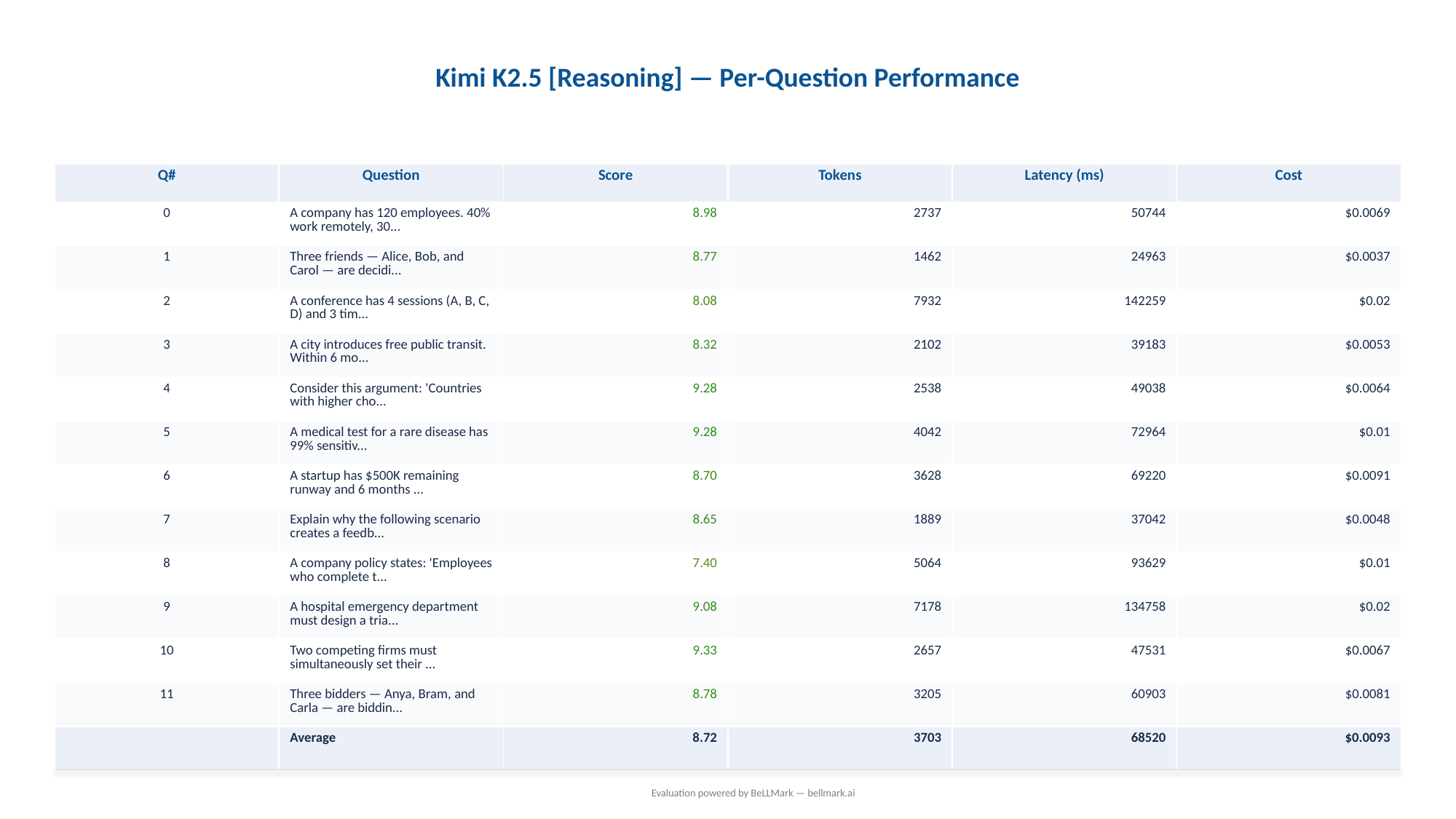

Kimi K2.5 [Reasoning] — Per-Question Performance
| Q# | Question | Score | Tokens | Latency (ms) | Cost |
| --- | --- | --- | --- | --- | --- |
| 0 | A company has 120 employees. 40% work remotely, 30... | 8.98 | 2737 | 50744 | $0.0069 |
| 1 | Three friends — Alice, Bob, and Carol — are decidi... | 8.77 | 1462 | 24963 | $0.0037 |
| 2 | A conference has 4 sessions (A, B, C, D) and 3 tim... | 8.08 | 7932 | 142259 | $0.02 |
| 3 | A city introduces free public transit. Within 6 mo... | 8.32 | 2102 | 39183 | $0.0053 |
| 4 | Consider this argument: 'Countries with higher cho... | 9.28 | 2538 | 49038 | $0.0064 |
| 5 | A medical test for a rare disease has 99% sensitiv... | 9.28 | 4042 | 72964 | $0.01 |
| 6 | A startup has $500K remaining runway and 6 months ... | 8.70 | 3628 | 69220 | $0.0091 |
| 7 | Explain why the following scenario creates a feedb... | 8.65 | 1889 | 37042 | $0.0048 |
| 8 | A company policy states: 'Employees who complete t... | 7.40 | 5064 | 93629 | $0.01 |
| 9 | A hospital emergency department must design a tria... | 9.08 | 7178 | 134758 | $0.02 |
| 10 | Two competing firms must simultaneously set their ... | 9.33 | 2657 | 47531 | $0.0067 |
| 11 | Three bidders — Anya, Bram, and Carla — are biddin... | 8.78 | 3205 | 60903 | $0.0081 |
|  | Average | 8.72 | 3703 | 68520 | $0.0093 |
Evaluation powered by BeLLMark — bellmark.ai